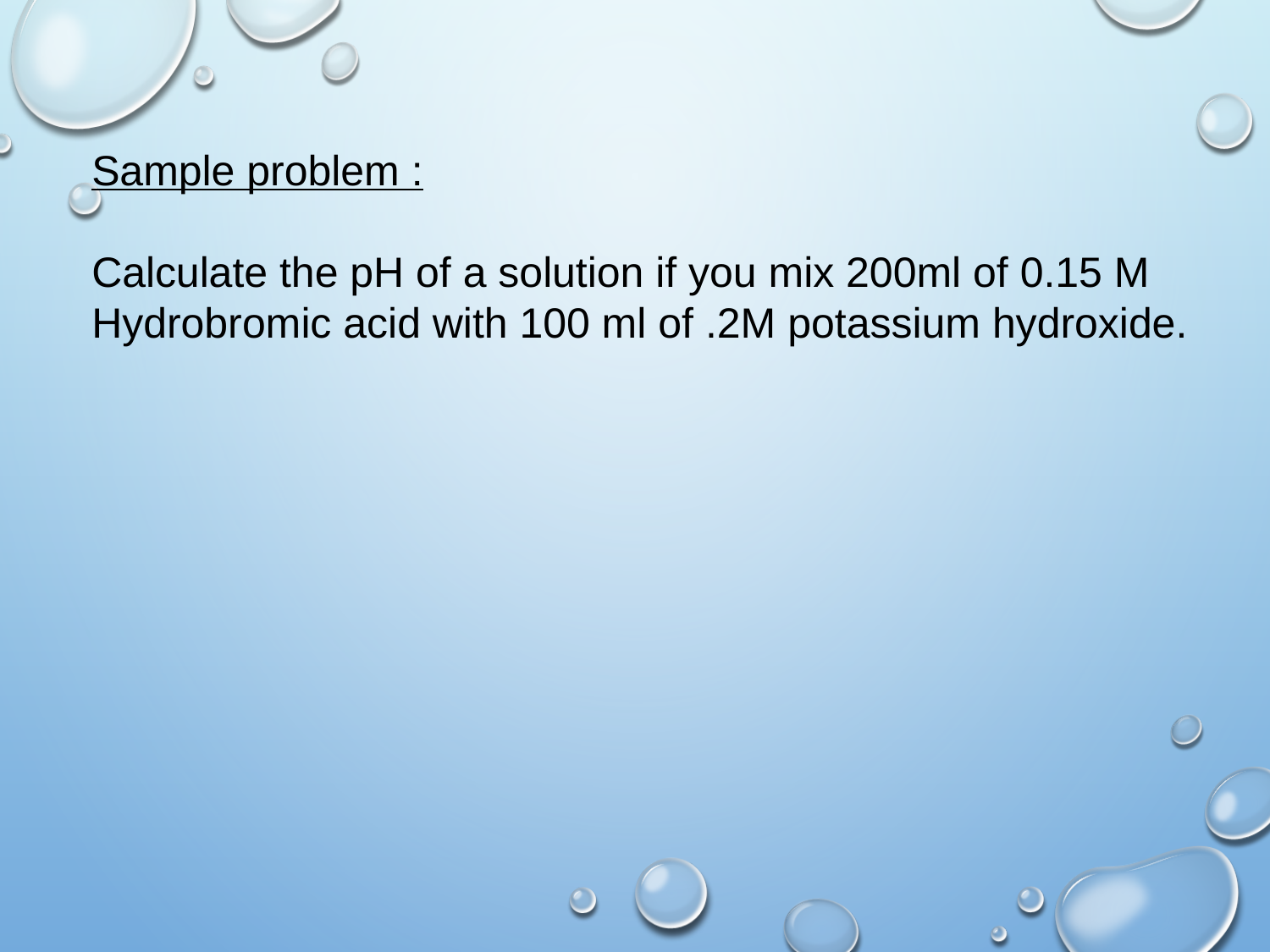

Sample problem :

Calculate the pH of a solution if you mix 200ml of 0.15 M Hydrobromic acid with 100 ml of .2M potassium hydroxide.